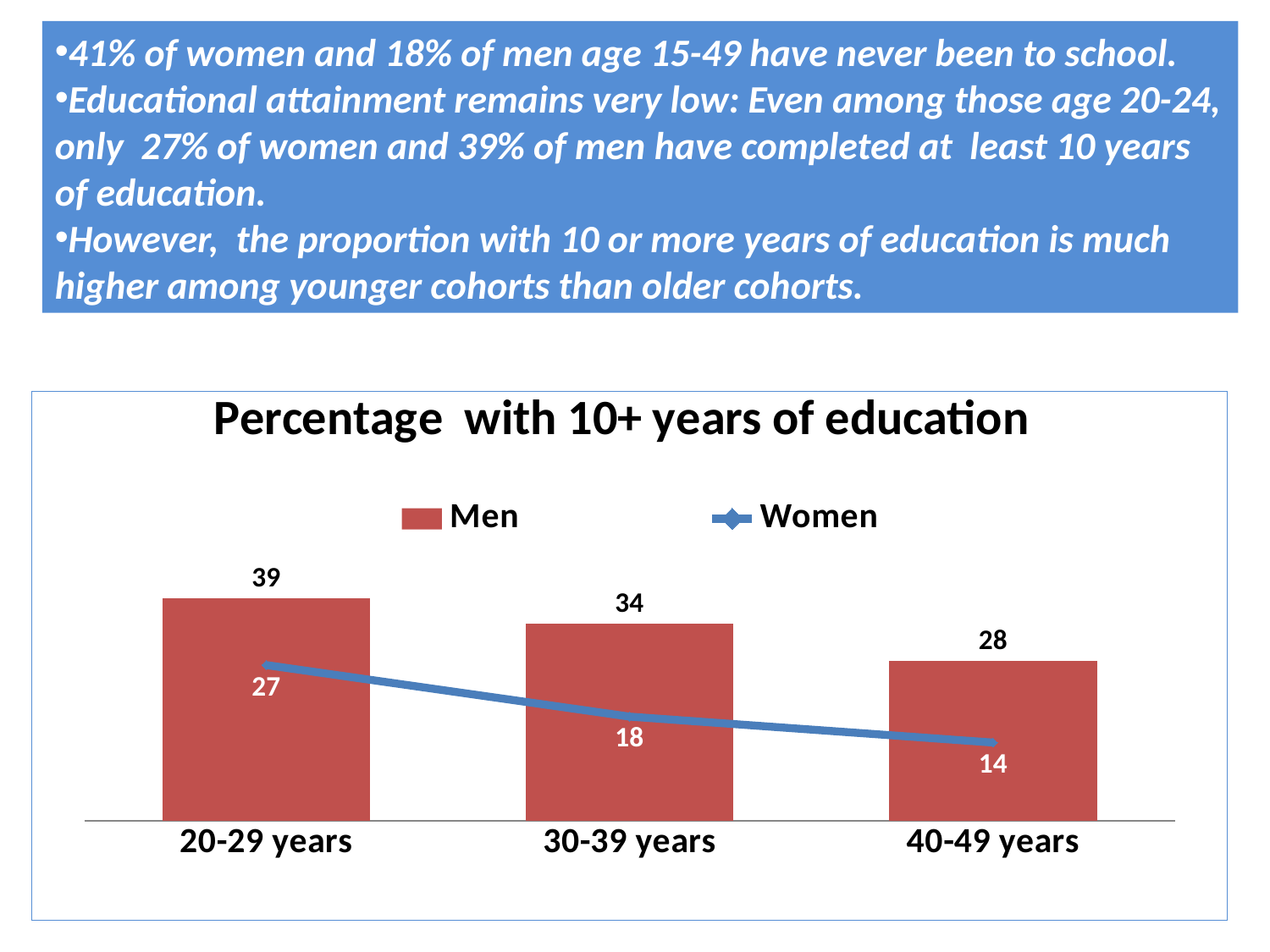

41% of women and 18% of men age 15-49 have never been to school.
Educational attainment remains very low: Even among those age 20-24, only  27% of women and 39% of men have completed at  least 10 years of education.
However,  the proportion with 10 or more years of education is much higher among younger cohorts than older cohorts.

### Chart

| Category | Men | Women |
|---|---|---|
| 20-29 years | 38.76900000000001 | 27.1512 |
| 30-39 years | 34.34926 | 18.165039999999703 |
| 40-49 years | 27.84481 | 13.655930000000026 |